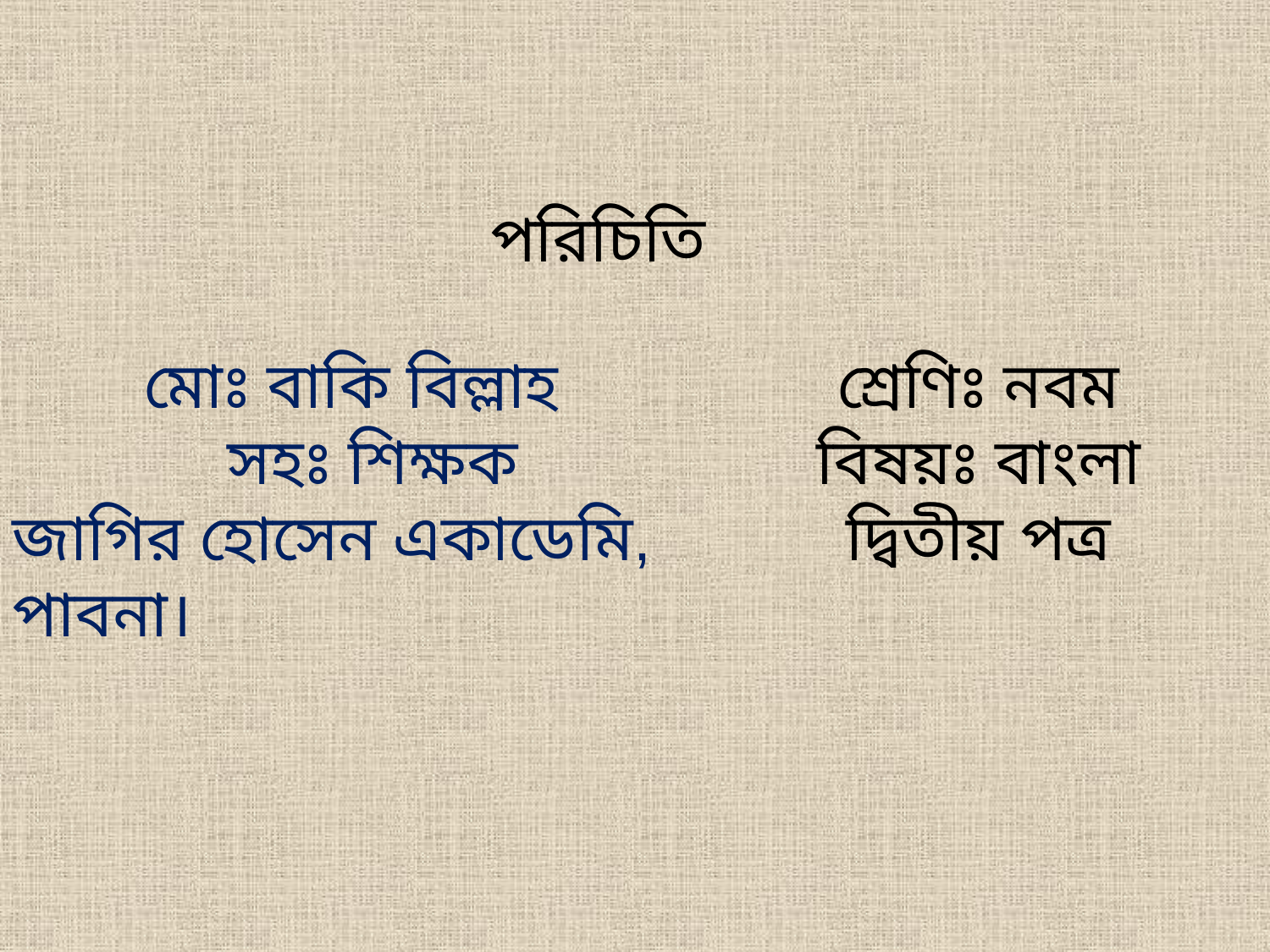

পরিচিতি
        মোঃ বাকি বিল্লাহ
             সহঃ শিক্ষক
জাগির হোসেন একাডেমি, পাবনা।
শ্রেণিঃ নবম
বিষয়ঃ বাংলা দ্বিতীয় পত্র